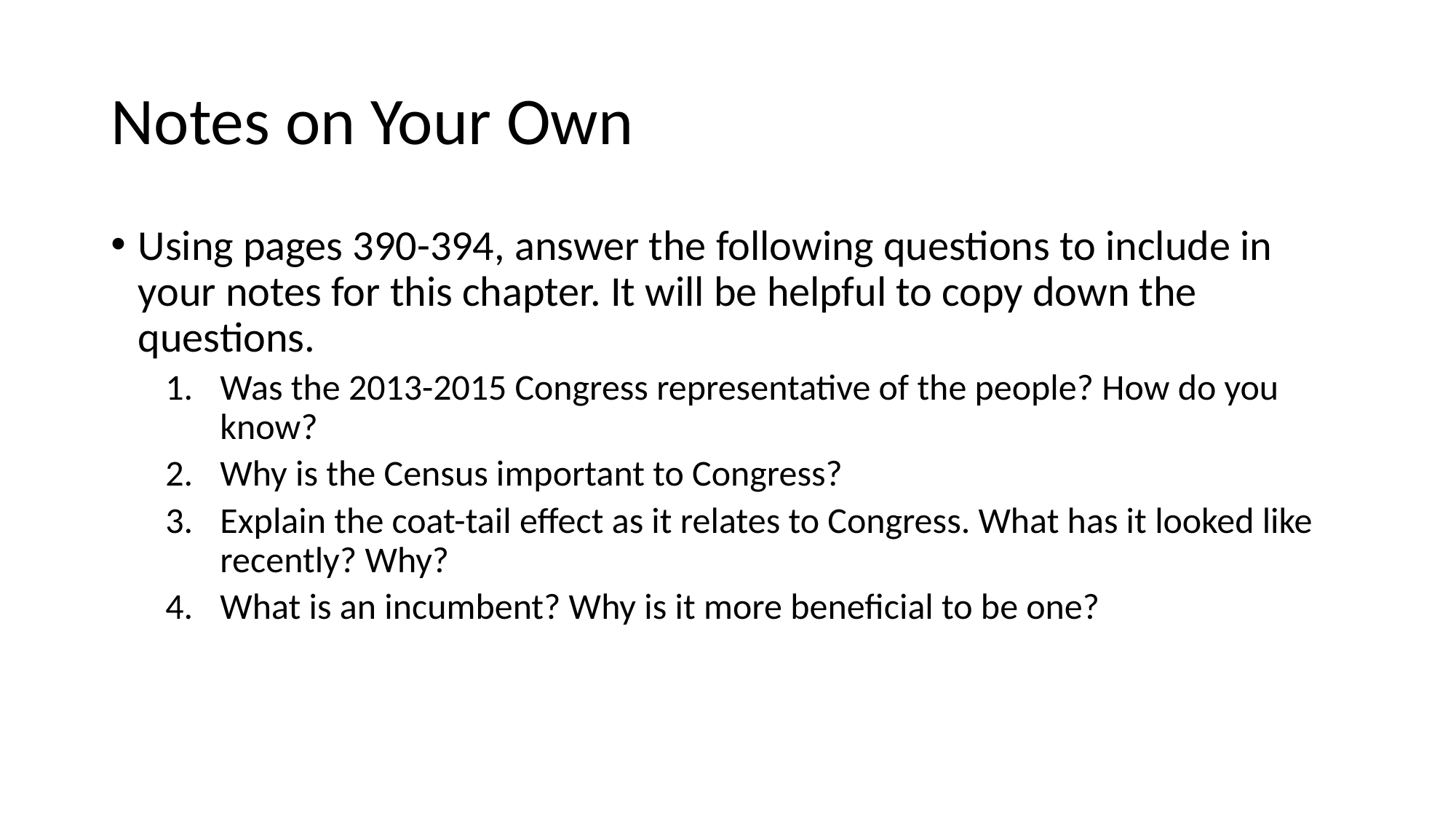

# Notes on Your Own
Using pages 390-394, answer the following questions to include in your notes for this chapter. It will be helpful to copy down the questions.
Was the 2013-2015 Congress representative of the people? How do you know?
Why is the Census important to Congress?
Explain the coat-tail effect as it relates to Congress. What has it looked like recently? Why?
What is an incumbent? Why is it more beneficial to be one?